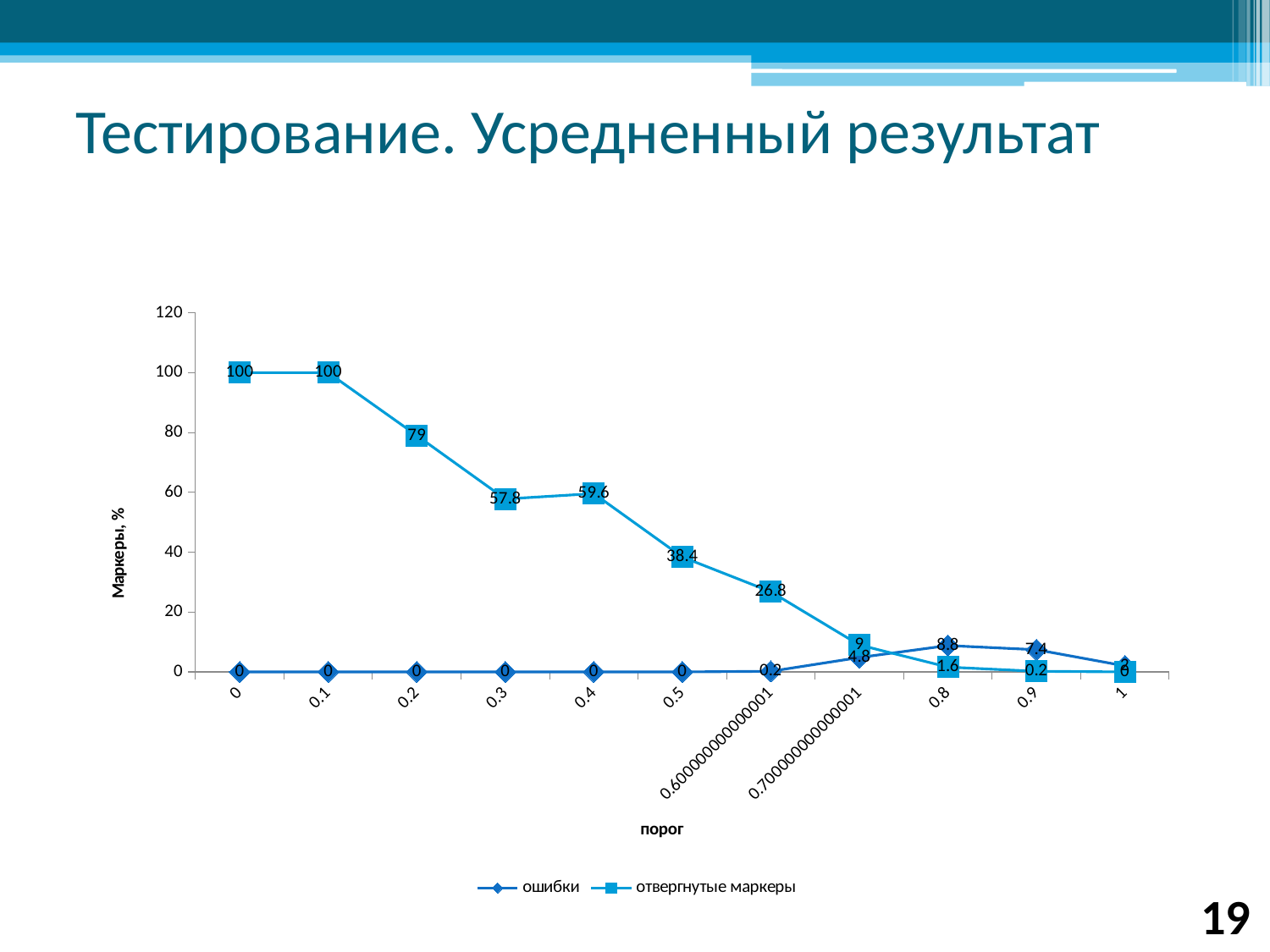

# Тестирование. Усредненный результат

### Chart

| Category |  |  |
|---|---|---|
| 0 | 0.0 | 100.0 |
| 0.1 | 0.0 | 100.0 |
| 0.2 | 0.0 | 79.0 |
| 0.30000000000000032 | 0.0 | 57.8 |
| 0.4 | 0.0 | 59.6 |
| 0.5 | 0.0 | 38.4 |
| 0.60000000000000064 | 0.2 | 26.8 |
| 0.70000000000000062 | 4.8 | 9.0 |
| 0.79999999999999993 | 8.8 | 1.6 |
| 0.89999999999999991 | 7.4 | 0.2 |
| 0.99999999999999989 | 2.0 | 0.0 |
19